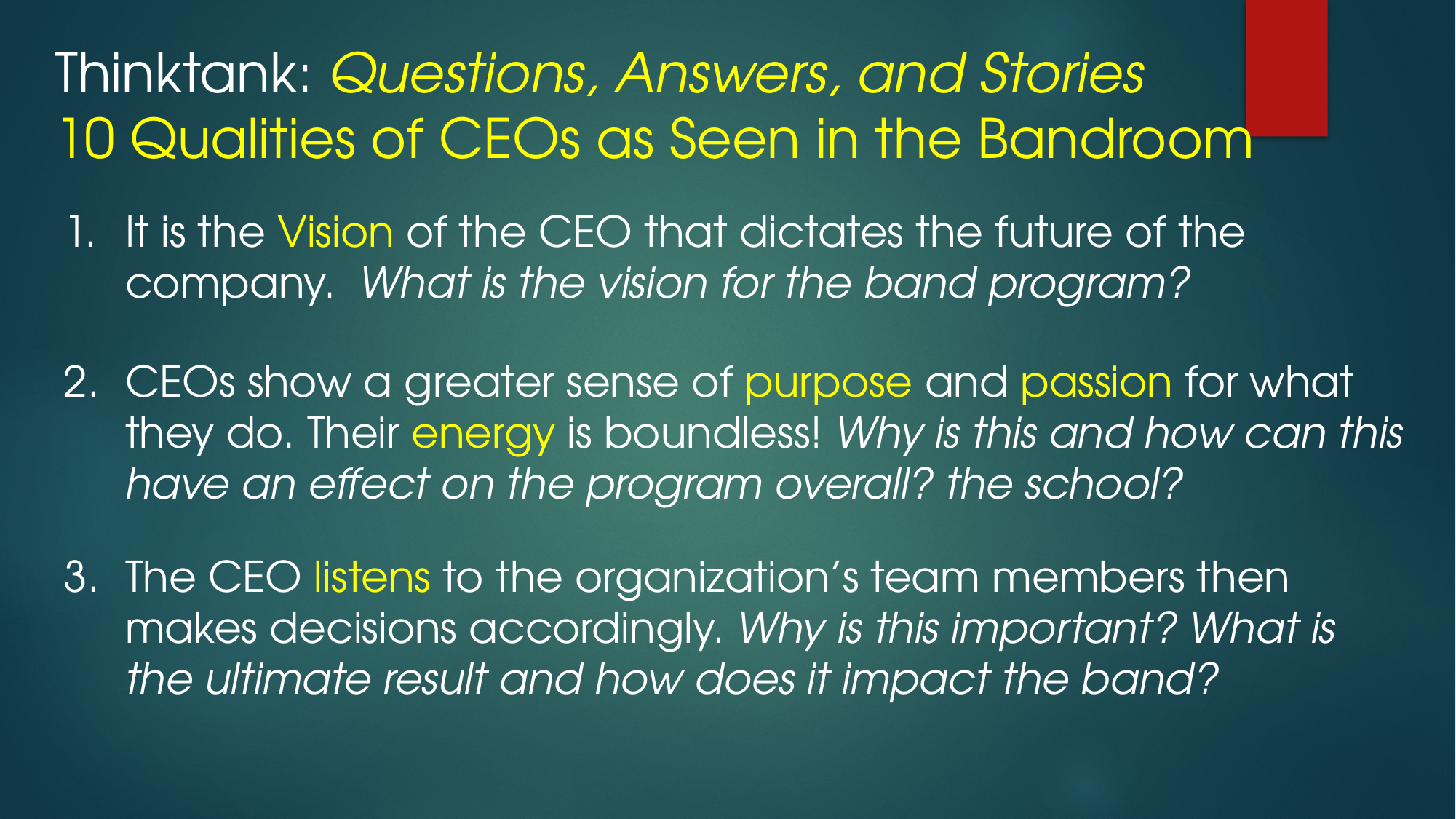

Thinktank: Questions, Answers, and Stories
10 Qualities of CEOs as Seen in the Bandroom
It is the Vision of the CEO that dictates the future of the company.  What is the vision for the band program?

2.	CEOs show a greater sense of purpose and passion for what they do. Their energy is boundless! Why is this and how can this have an effect on the program overall? the school?

3.	The CEO listens to the organization’s team members then makes decisions accordingly. Why is this important? What is the ultimate result and how does it impact the band?